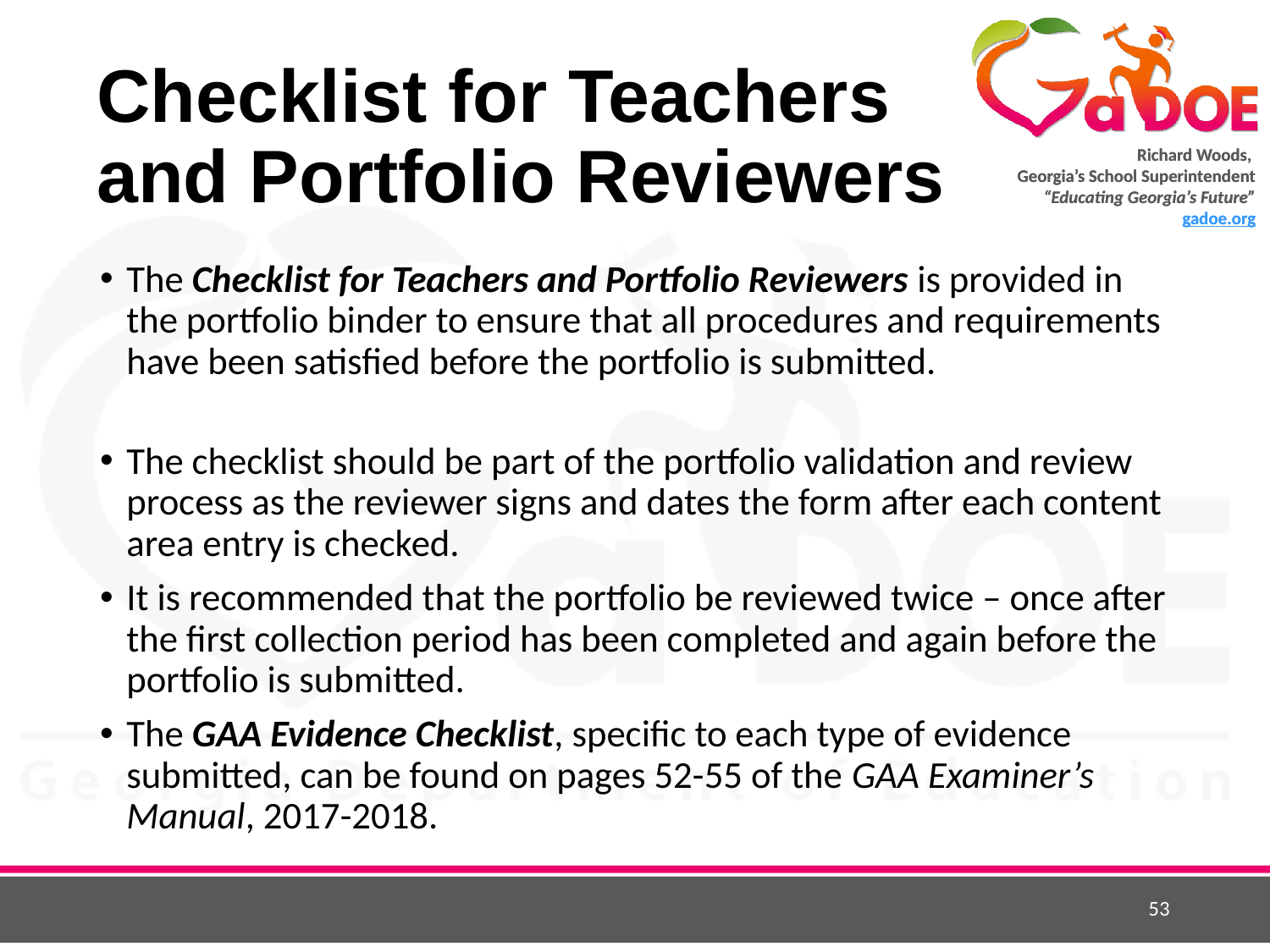

# Checklist for Teachers and Portfolio Reviewers
The Checklist for Teachers and Portfolio Reviewers is provided in the portfolio binder to ensure that all procedures and requirements have been satisfied before the portfolio is submitted.

The checklist should be part of the portfolio validation and review process as the reviewer signs and dates the form after each content area entry is checked.
It is recommended that the portfolio be reviewed twice – once after the first collection period has been completed and again before the portfolio is submitted.
The GAA Evidence Checklist, specific to each type of evidence submitted, can be found on pages 52-55 of the GAA Examiner’s Manual, 2017-2018.

53